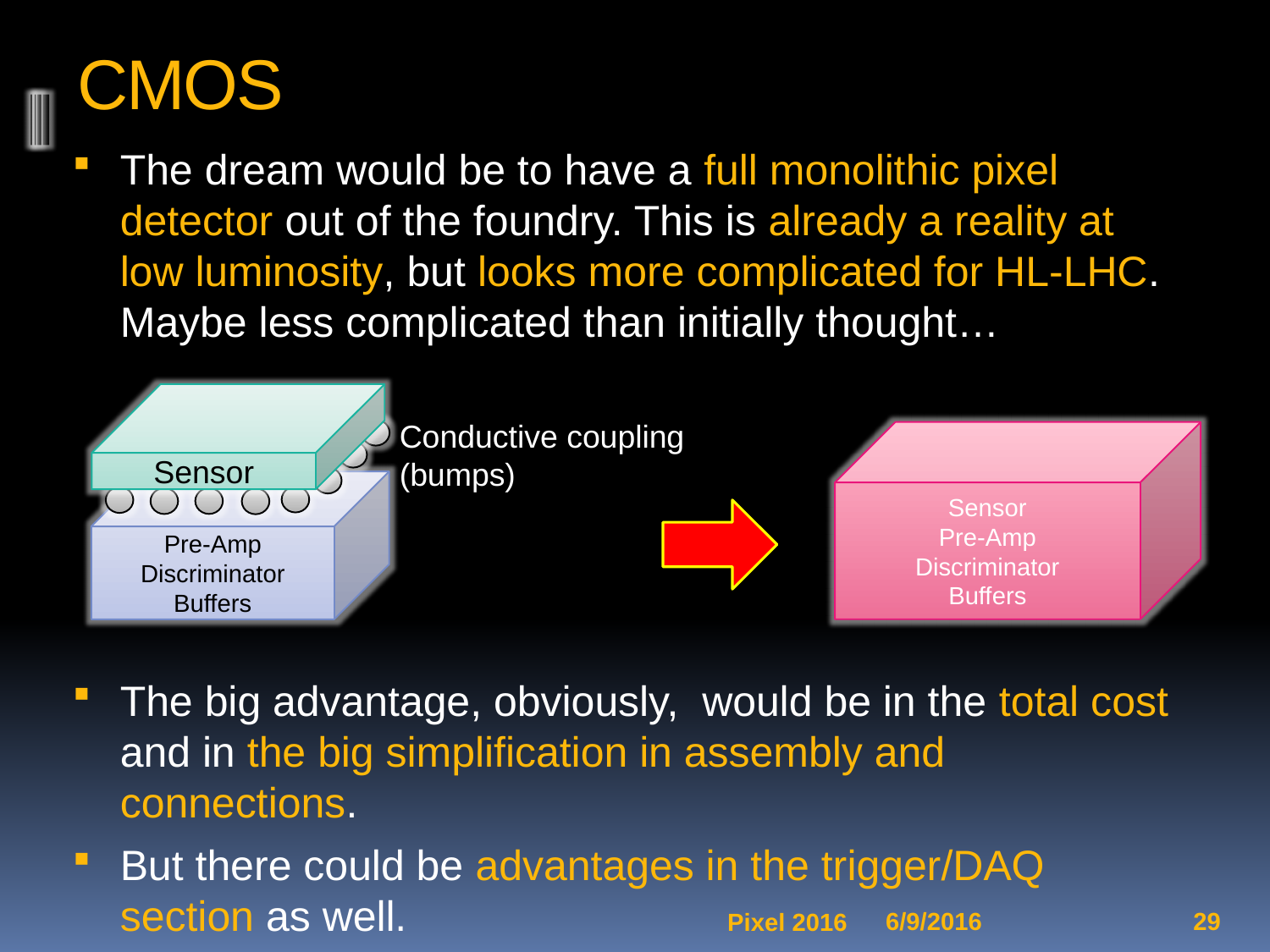

# CMOS
The dream would be to have a full monolithic pixel detector out of the foundry. This is already a reality at low luminosity, but looks more complicated for HL-LHC. Maybe less complicated than initially thought…

The big advantage, obviously,  would be in the total cost and in the big simplification in assembly and connections.
But there could be advantages in the trigger/DAQ section as well.
Sensor
Conductive coupling
(bumps)

Sensor
Pre-Amp
Discriminator
Buffers

Pre-Amp
Discriminator
Buffers

6/9/2016
29
Pixel 2016